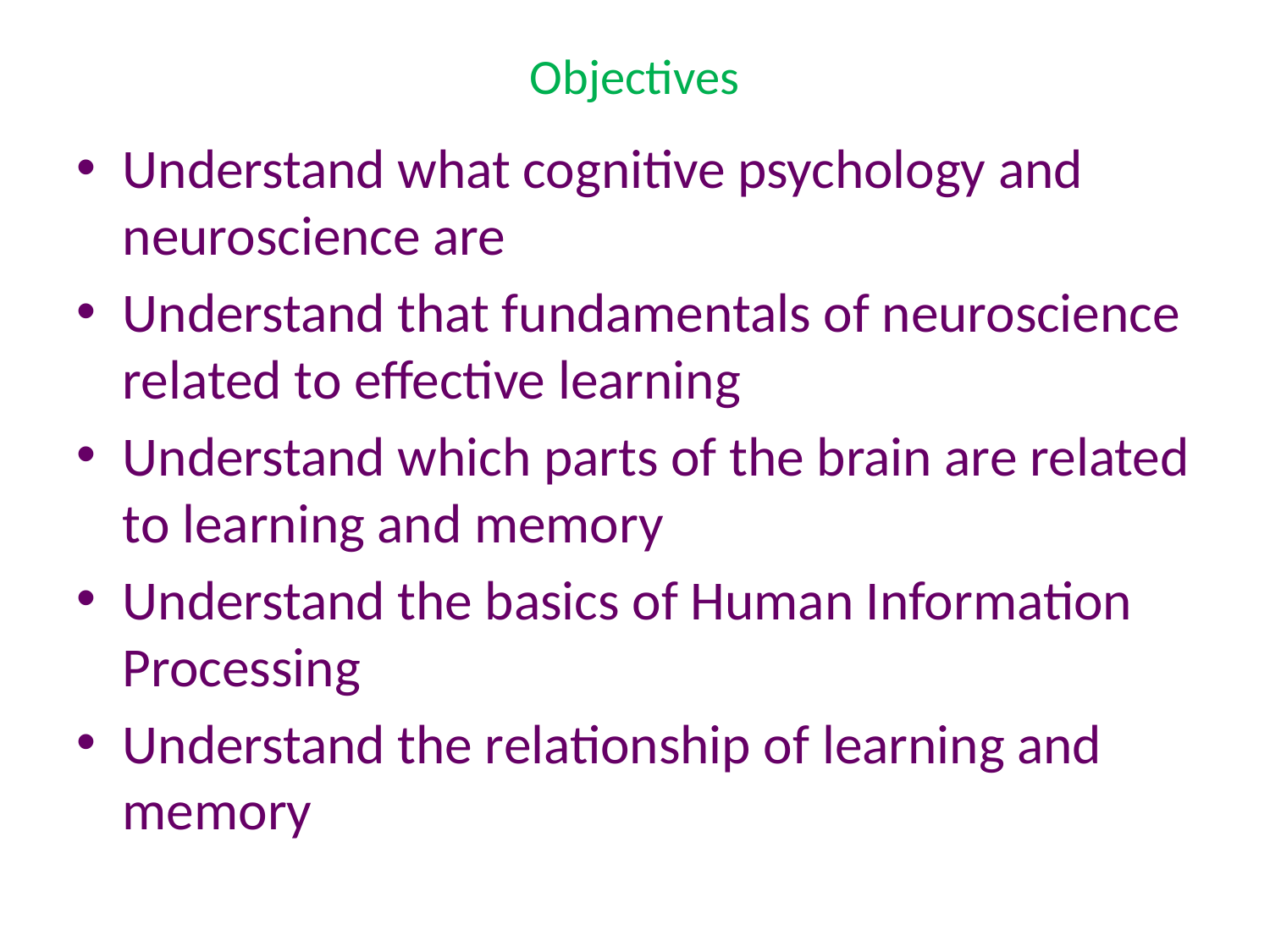

# Objectives
Understand what cognitive psychology and neuroscience are
Understand that fundamentals of neuroscience related to effective learning
Understand which parts of the brain are related to learning and memory
Understand the basics of Human Information Processing
Understand the relationship of learning and memory